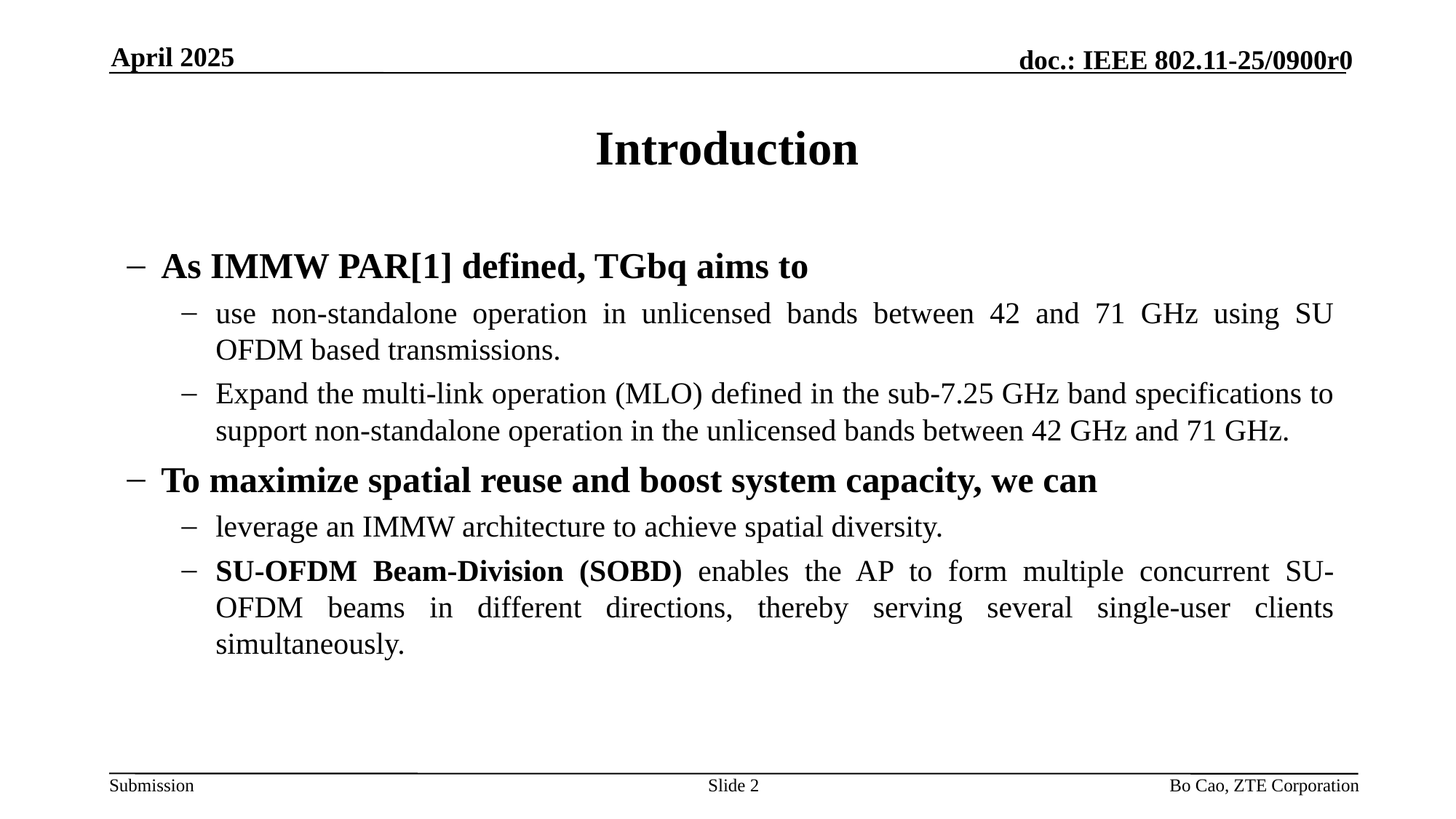

April 2025
# Introduction
As IMMW PAR[1] defined, TGbq aims to
use non-standalone operation in unlicensed bands between 42 and 71 GHz using SU OFDM based transmissions.
Expand the multi-link operation (MLO) defined in the sub-7.25 GHz band specifications to support non-standalone operation in the unlicensed bands between 42 GHz and 71 GHz.
To maximize spatial reuse and boost system capacity, we can
leverage an IMMW architecture to achieve spatial diversity.
SU-OFDM Beam-Division (SOBD) enables the AP to form multiple concurrent SU-OFDM beams in different directions, thereby serving several single-user clients simultaneously.
Slide 2
Bo Cao, ZTE Corporation